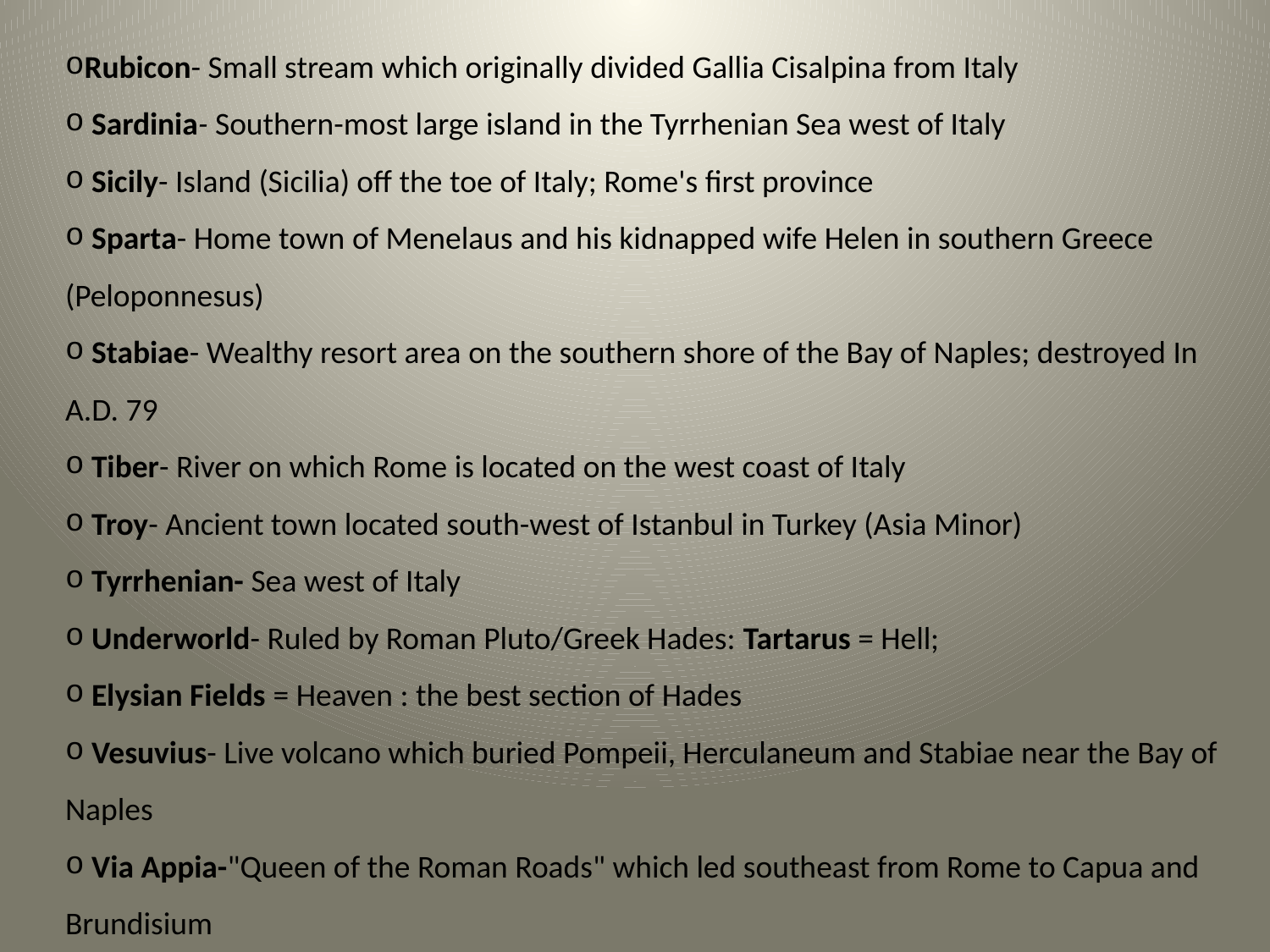

Rubicon- Small stream which originally divided Gallia Cisalpina from Italy
 Sardinia- Southern-most large island in the Tyrrhenian Sea west of Italy
 Sicily- Island (Sicilia) off the toe of Italy; Rome's first province
 Sparta- Home town of Menelaus and his kidnapped wife Helen in southern Greece (Peloponnesus)
 Stabiae- Wealthy resort area on the southern shore of the Bay of Naples; destroyed In A.D. 79
 Tiber- River on which Rome is located on the west coast of Italy
 Troy- Ancient town located south-west of Istanbul in Turkey (Asia Minor)
 Tyrrhenian- Sea west of Italy
 Underworld- Ruled by Roman Pluto/Greek Hades: Tartarus = Hell;
 Elysian Fields = Heaven : the best section of Hades
 Vesuvius- Live volcano which buried Pompeii, Herculaneum and Stabiae near the Bay of Naples
 Via Appia-"Queen of the Roman Roads" which led southeast from Rome to Capua and Brundisium
Courtesy of "Study Sheets for Latin Cultural Drill Tapes," by Dr. B.F. Barcio, L.H.D.
Pompeiiana, Inc. Indianapolis, IN